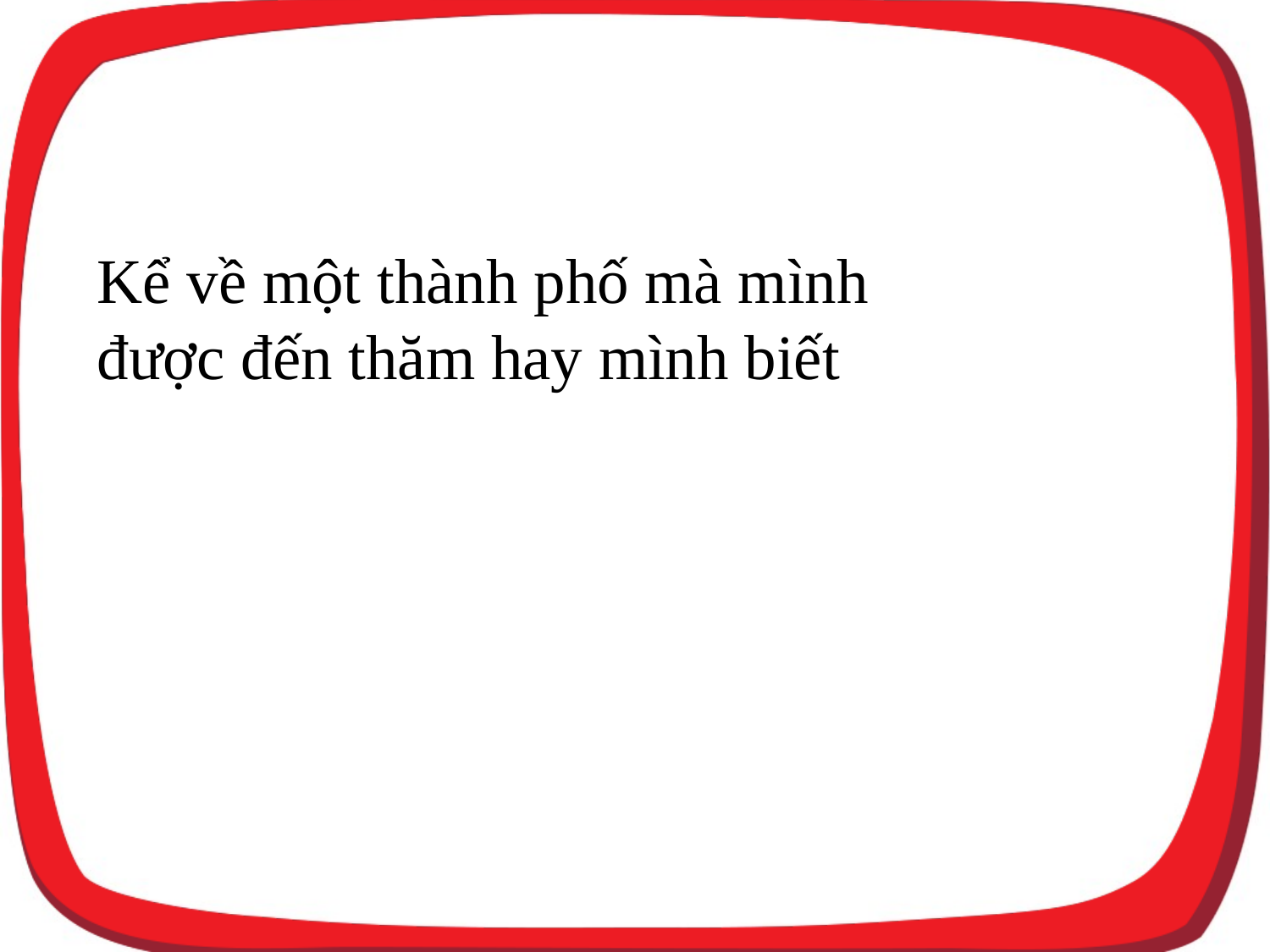

Kể về một thành phố mà mình được đến thăm hay mình biết